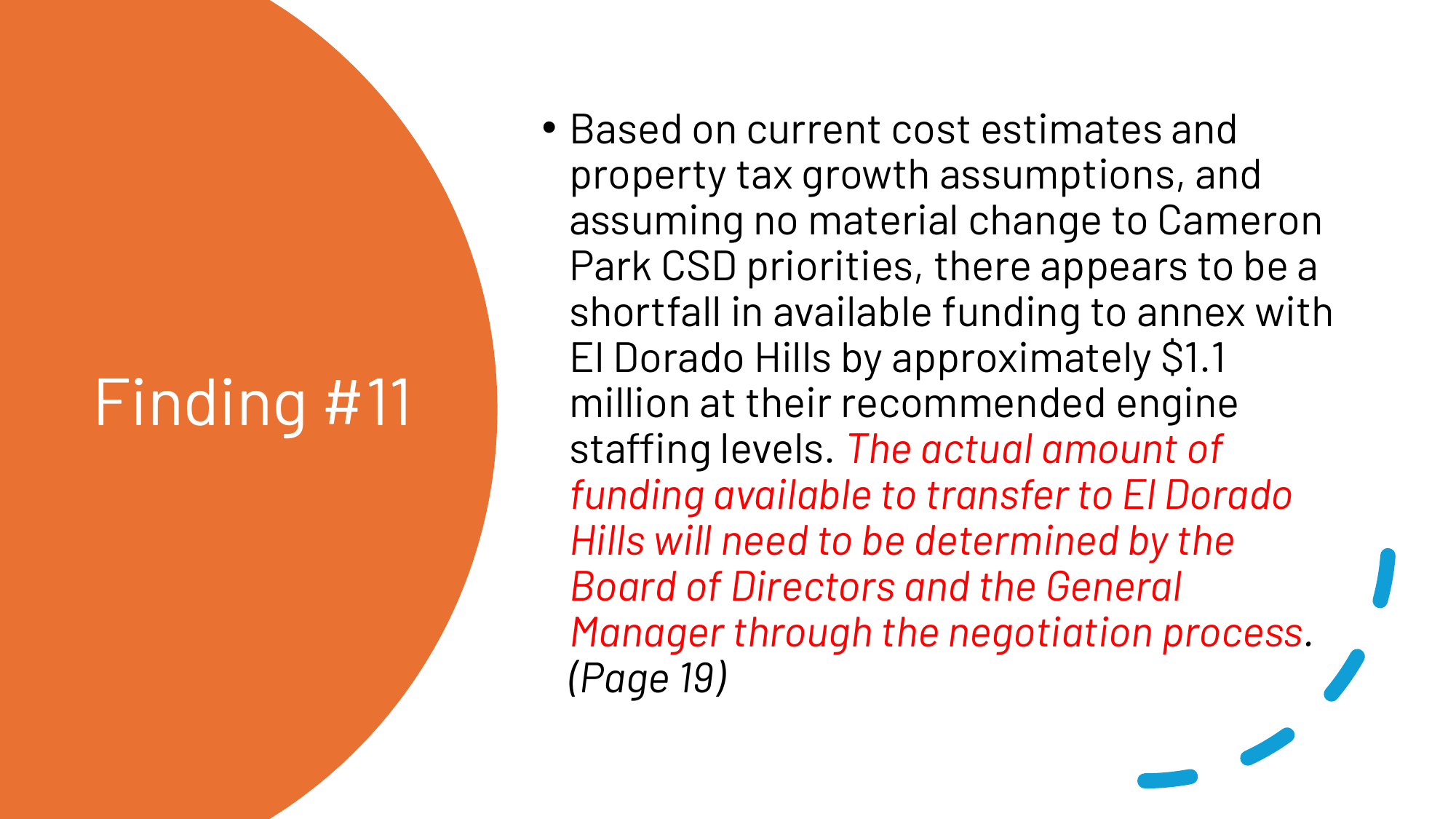

Based on current cost estimates and property tax growth assumptions, and assuming no material change to Cameron Park CSD priorities, there appears to be a shortfall in available funding to annex with El Dorado Hills by approximately $1.1 million at their recommended engine staffing levels. The actual amount of funding available to transfer to El Dorado Hills will need to be determined by the Board of Directors and the General Manager through the negotiation process. (Page 19)
# Finding #11